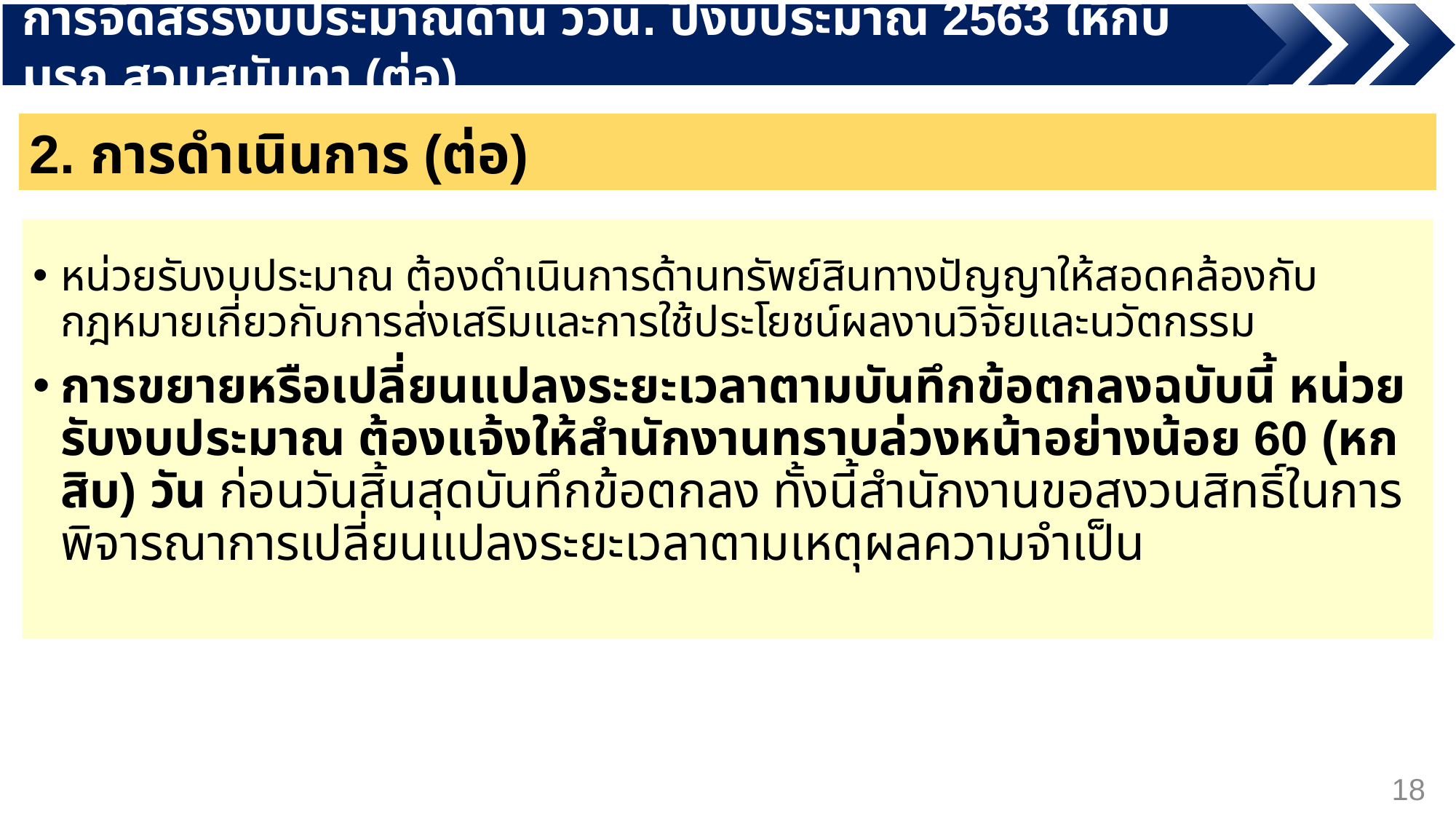

การจัดสรรงบประมาณด้าน ววน. ปีงบประมาณ 2563 ให้กับ มรภ.สวนสุนันทา (ต่อ)

2. การดำเนินการ (ต่อ)

หน่วยรับงบประมาณ ต้องดำเนินการด้านทรัพย์สินทางปัญญาให้สอดคล้องกับกฎหมายเกี่ยวกับการส่งเสริมและการใช้ประโยชน์ผลงานวิจัยและนวัตกรรม
การขยายหรือเปลี่ยนแปลงระยะเวลาตามบันทึกข้อตกลงฉบับนี้ หน่วยรับงบประมาณ ต้องแจ้งให้สำนักงานทราบล่วงหน้าอย่างน้อย 60 (หกสิบ) วัน ก่อนวันสิ้นสุดบันทึกข้อตกลง ทั้งนี้สำนักงานขอสงวนสิทธิ์ในการพิจารณาการเปลี่ยนแปลงระยะเวลาตามเหตุผลความจำเป็น

18